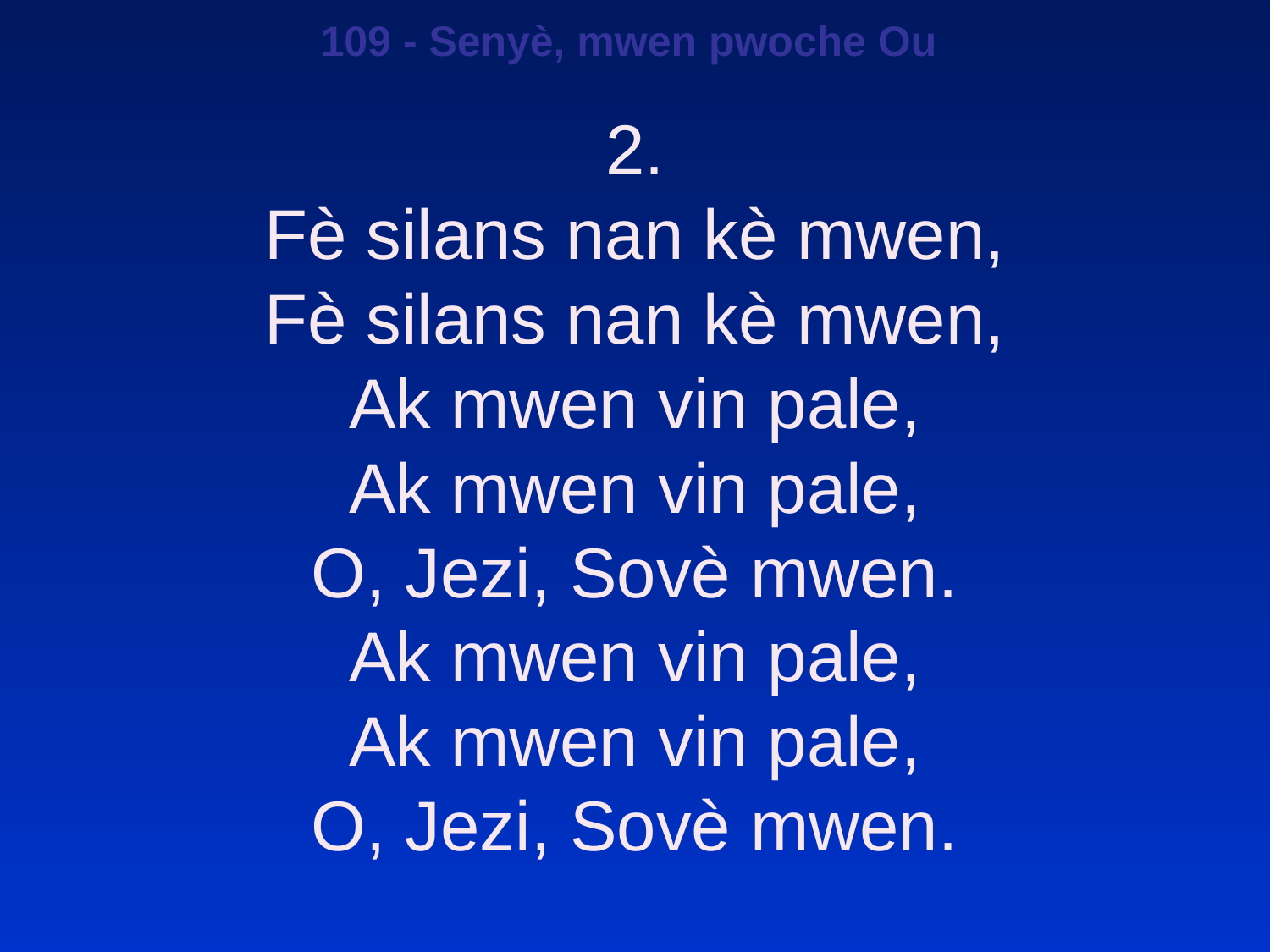

109 - Senyè, mwen pwoche Ou
2.
Fè silans nan kè mwen,
Fè silans nan kè mwen,
Ak mwen vin pale,
Ak mwen vin pale,
O, Jezi, Sovè mwen.
Ak mwen vin pale,
Ak mwen vin pale,
O, Jezi, Sovè mwen.